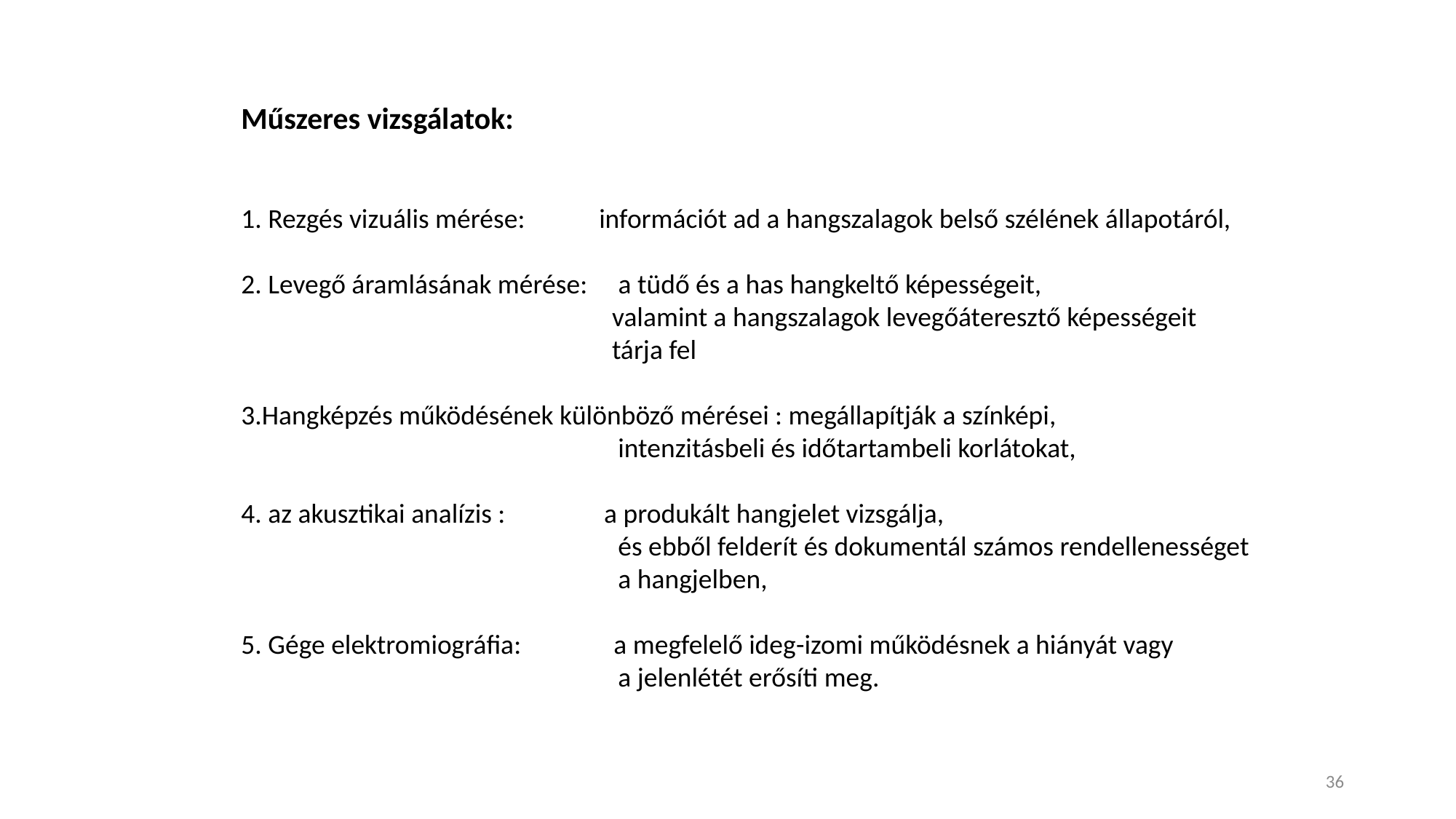

Műszeres vizsgálatok:

1. Rezgés vizuális mérése:            információt ad a hangszalagok belső szélének állapotáról,

2. Levegő áramlásának mérése:     a tüdő és a has hangkeltő képességeit,
			       valamint a hangszalagok levegőáteresztő képességeit
			       tárja fel

3.Hangképzés működésének különböző mérései : megállapítják a színképi,
			        intenzitásbeli és időtartambeli korlátokat,

4. az akusztikai analízis :                a produkált hangjelet vizsgálja,
			        és ebből felderít és dokumentál számos rendellenességet
			        a hangjelben,

5. Gége elektromiográfia:               a megfelelő ideg-izomi működésnek a hiányát vagy
			        a jelenlétét erősíti meg.

36